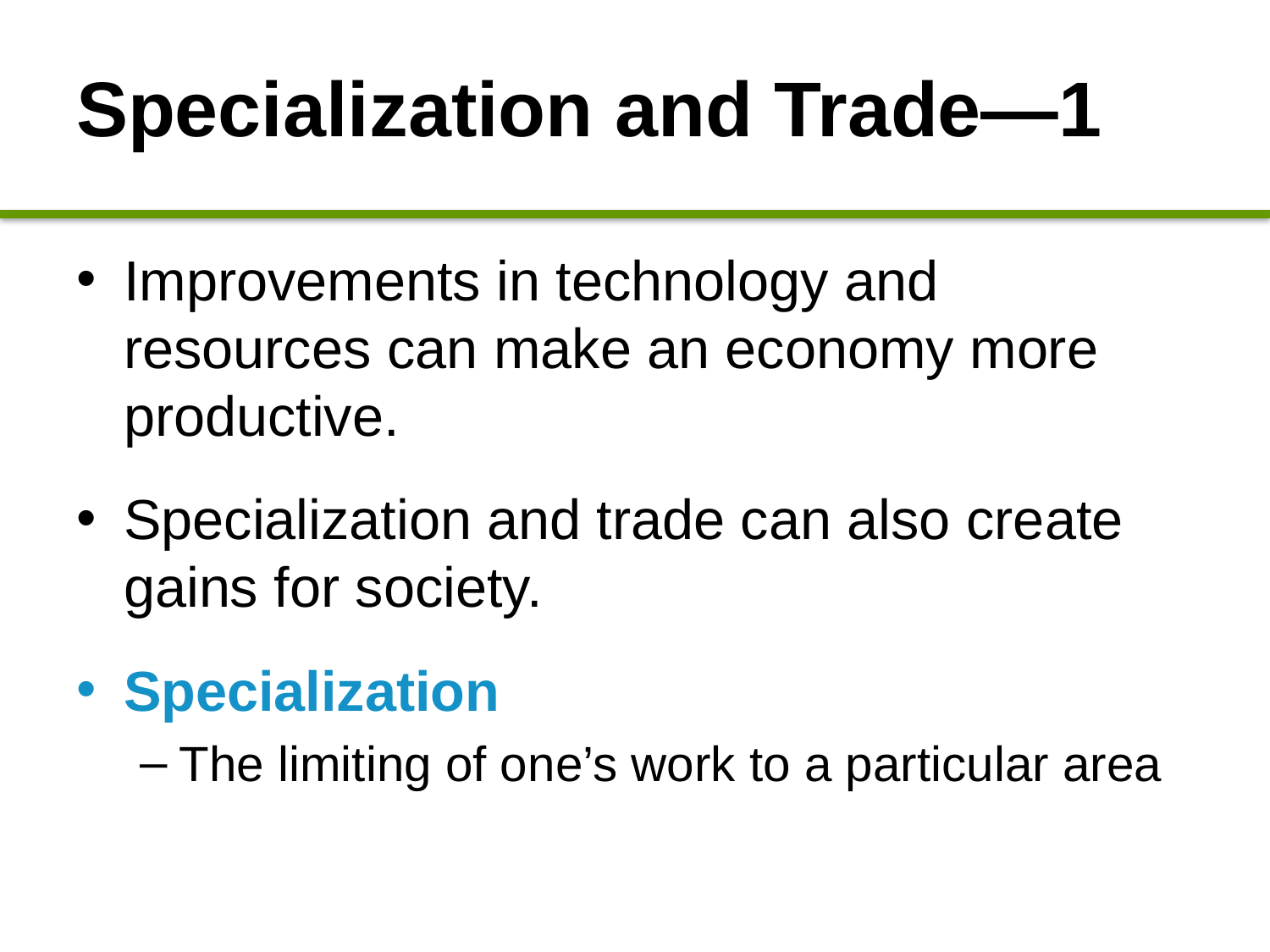

# Specialization and Trade—1
Improvements in technology and resources can make an economy more productive.

Specialization and trade can also create gains for society.

Specialization
The limiting of one’s work to a particular area